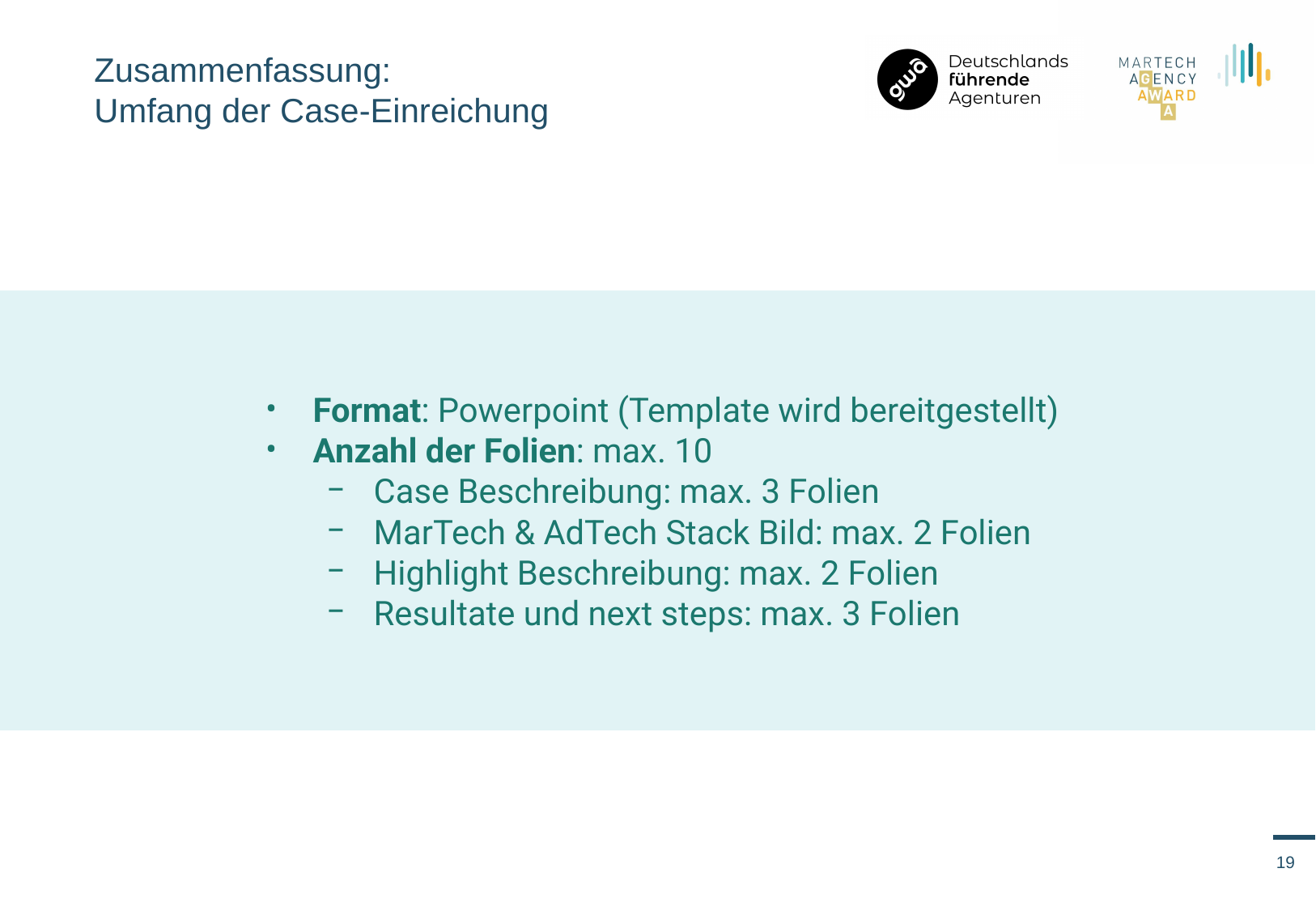

# Zusammenfassung:
Umfang der Case-Einreichung
Format: Powerpoint (Template wird bereitgestellt)
Anzahl der Folien: max. 10
Case Beschreibung: max. 3 Folien
MarTech & AdTech Stack Bild: max. 2 Folien
Highlight Beschreibung: max. 2 Folien
Resultate und next steps: max. 3 Folien